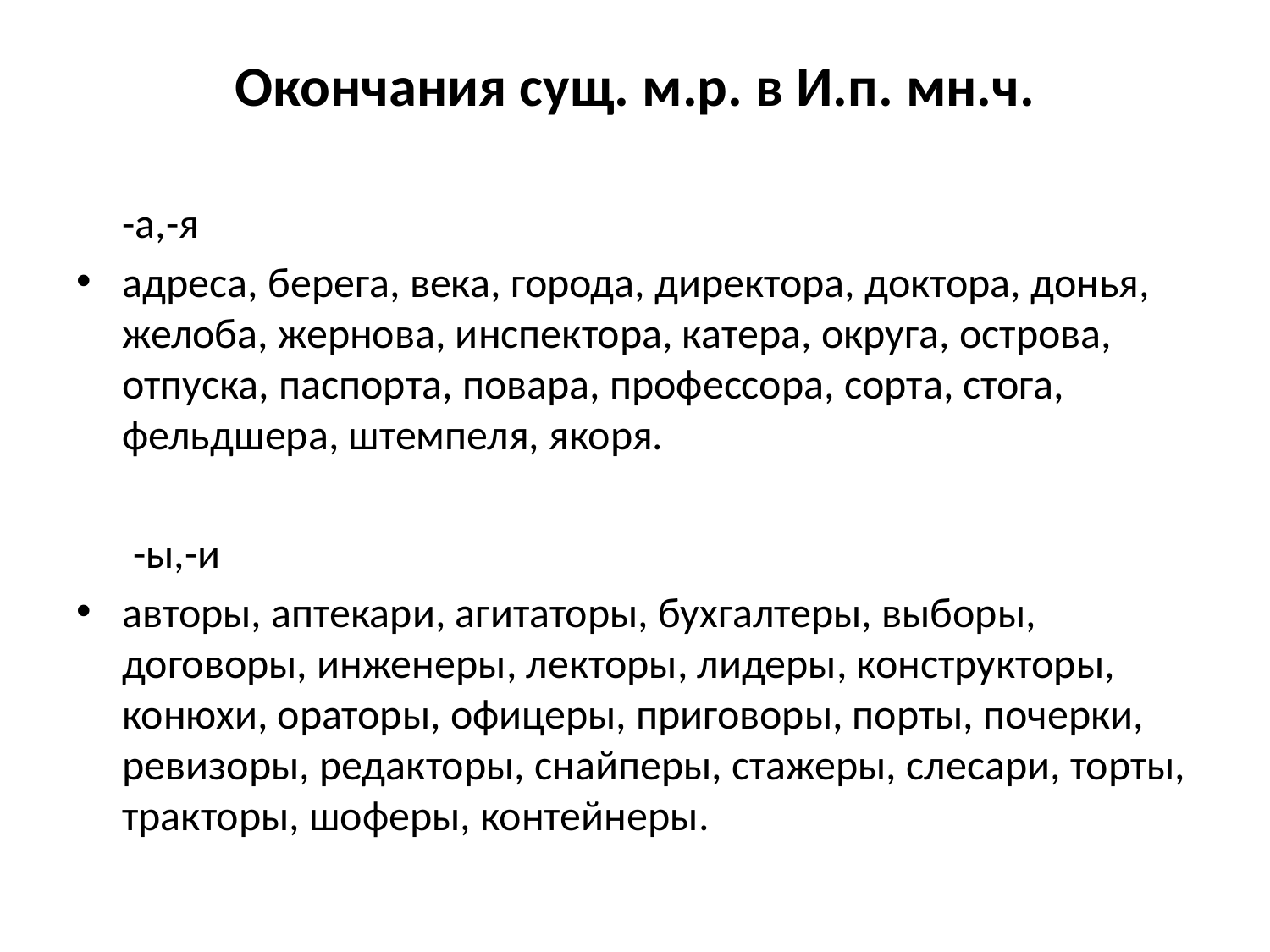

# Окончания сущ. м.р. в И.п. мн.ч.
-а,-я
адреса, берега, века, города, директора, доктора, донья, желоба, жернова, инспектора, катера, округа, острова, отпуска, паспорта, повара, профессора, сорта, стога, фельдшера, штемпеля, якоря.

      -ы,-и
авторы, аптекари, агитаторы, бухгалтеры, выборы, договоры, инженеры, лекторы, лидеры, конструкторы, конюхи, ораторы, офицеры, приговоры, порты, почерки, ревизоры, редакторы, снайперы, стажеры, слесари, торты, тракторы, шоферы, контейнеры.